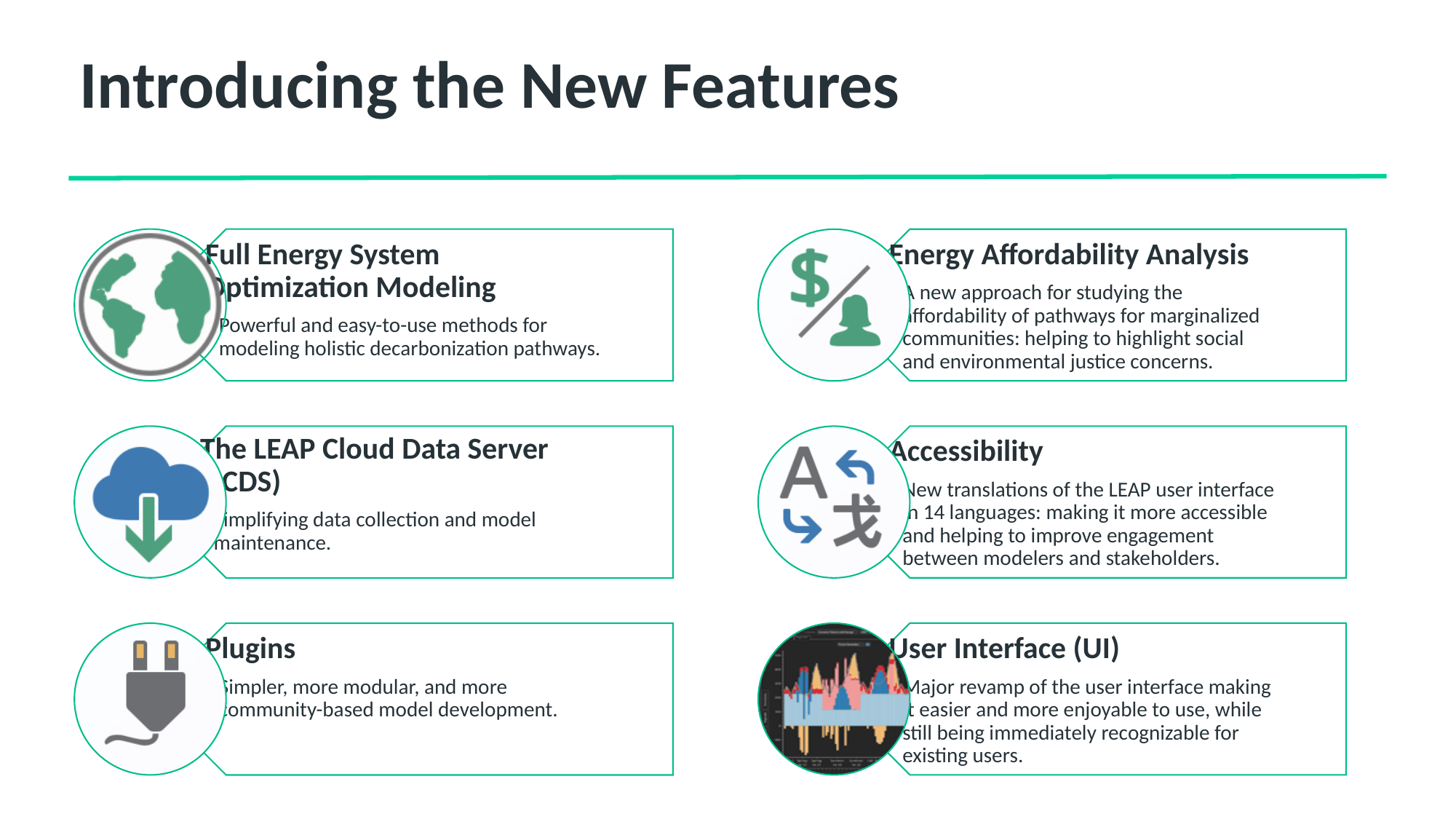

# Introducing the New Features
Full Energy System Optimization Modeling
Powerful and easy-to-use methods for modeling holistic decarbonization pathways.
The LEAP Cloud Data Server (LCDS)
Simplifying data collection and model maintenance.
Plugins
Simpler, more modular, and more community-based model development.
Energy Affordability Analysis
A new approach for studying the affordability of pathways for marginalized communities: helping to highlight social and environmental justice concerns.
Accessibility
New translations of the LEAP user interface in 14 languages: making it more accessible and helping to improve engagement between modelers and stakeholders.
User Interface (UI)
Major revamp of the user interface making it easier and more enjoyable to use, while still being immediately recognizable for existing users.